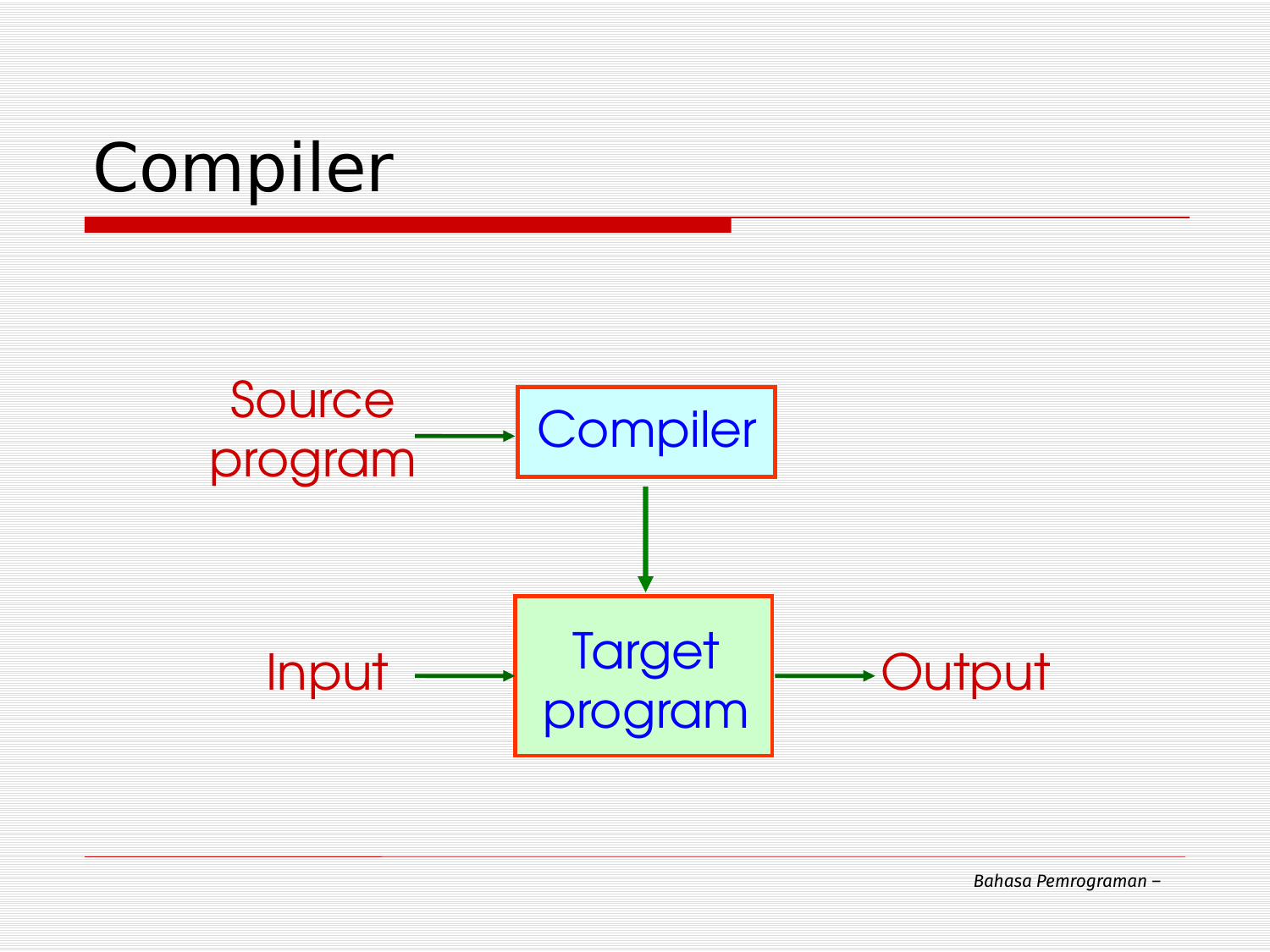

# Compiler
Source
program

Compiler

Target
program
Input
Output

Bahasa Pemrograman –